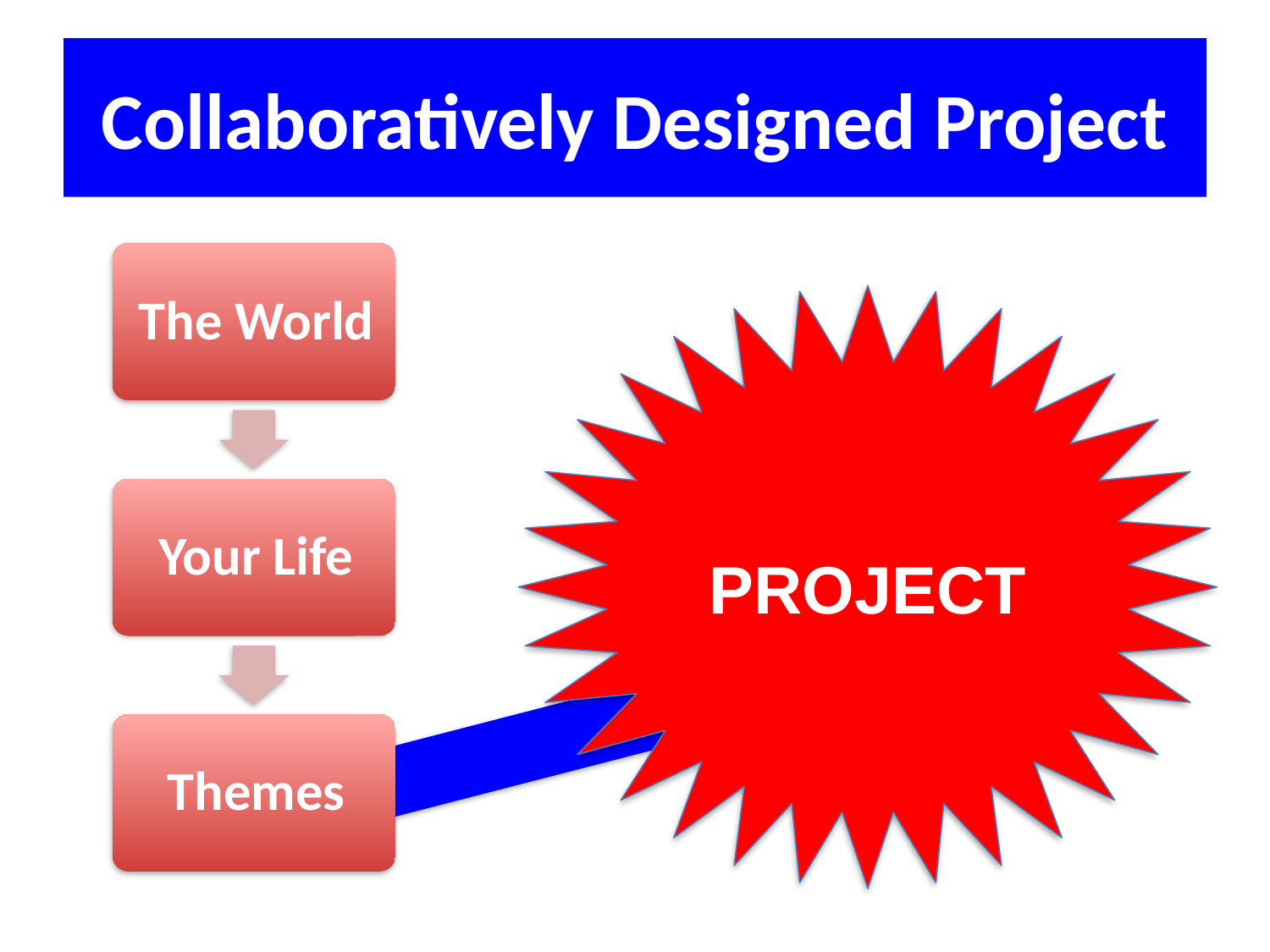

# Collaboratively Designed Project
The World

Your Life

Themes
PROJECT